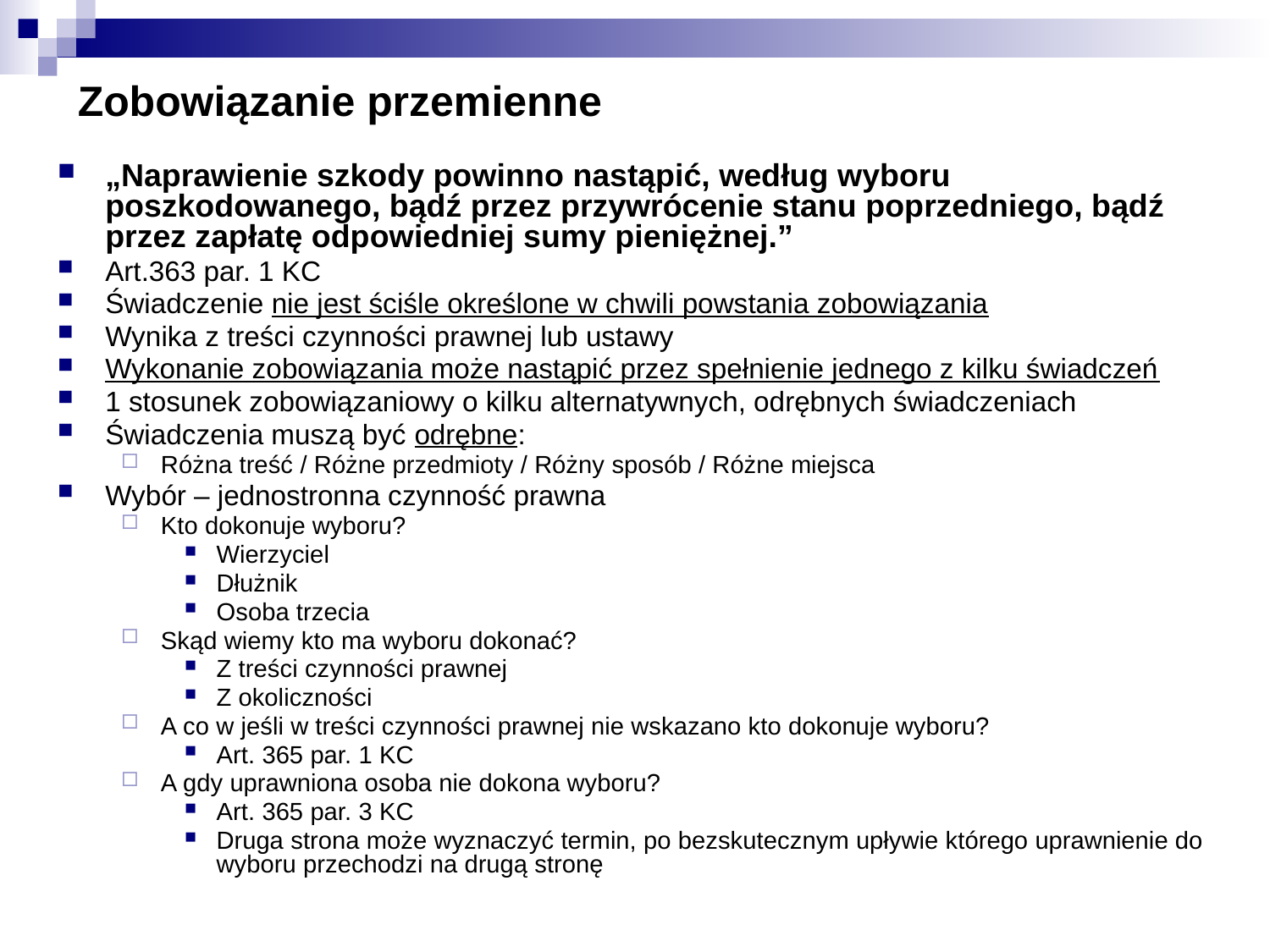

# Zobowiązanie przemienne
„Naprawienie szkody powinno nastąpić, według wyboru poszkodowanego, bądź przez przywrócenie stanu poprzedniego, bądź przez zapłatę odpowiedniej sumy pieniężnej.”
Art.363 par. 1 KC
Świadczenie nie jest ściśle określone w chwili powstania zobowiązania
Wynika z treści czynności prawnej lub ustawy
Wykonanie zobowiązania może nastąpić przez spełnienie jednego z kilku świadczeń
1 stosunek zobowiązaniowy o kilku alternatywnych, odrębnych świadczeniach
Świadczenia muszą być odrębne:
Różna treść / Różne przedmioty / Różny sposób / Różne miejsca
Wybór – jednostronna czynność prawna
Kto dokonuje wyboru?
Wierzyciel
Dłużnik
Osoba trzecia
Skąd wiemy kto ma wyboru dokonać?
Z treści czynności prawnej
Z okoliczności
A co w jeśli w treści czynności prawnej nie wskazano kto dokonuje wyboru?
Art. 365 par. 1 KC
A gdy uprawniona osoba nie dokona wyboru?
Art. 365 par. 3 KC
Druga strona może wyznaczyć termin, po bezskutecznym upływie którego uprawnienie do wyboru przechodzi na drugą stronę